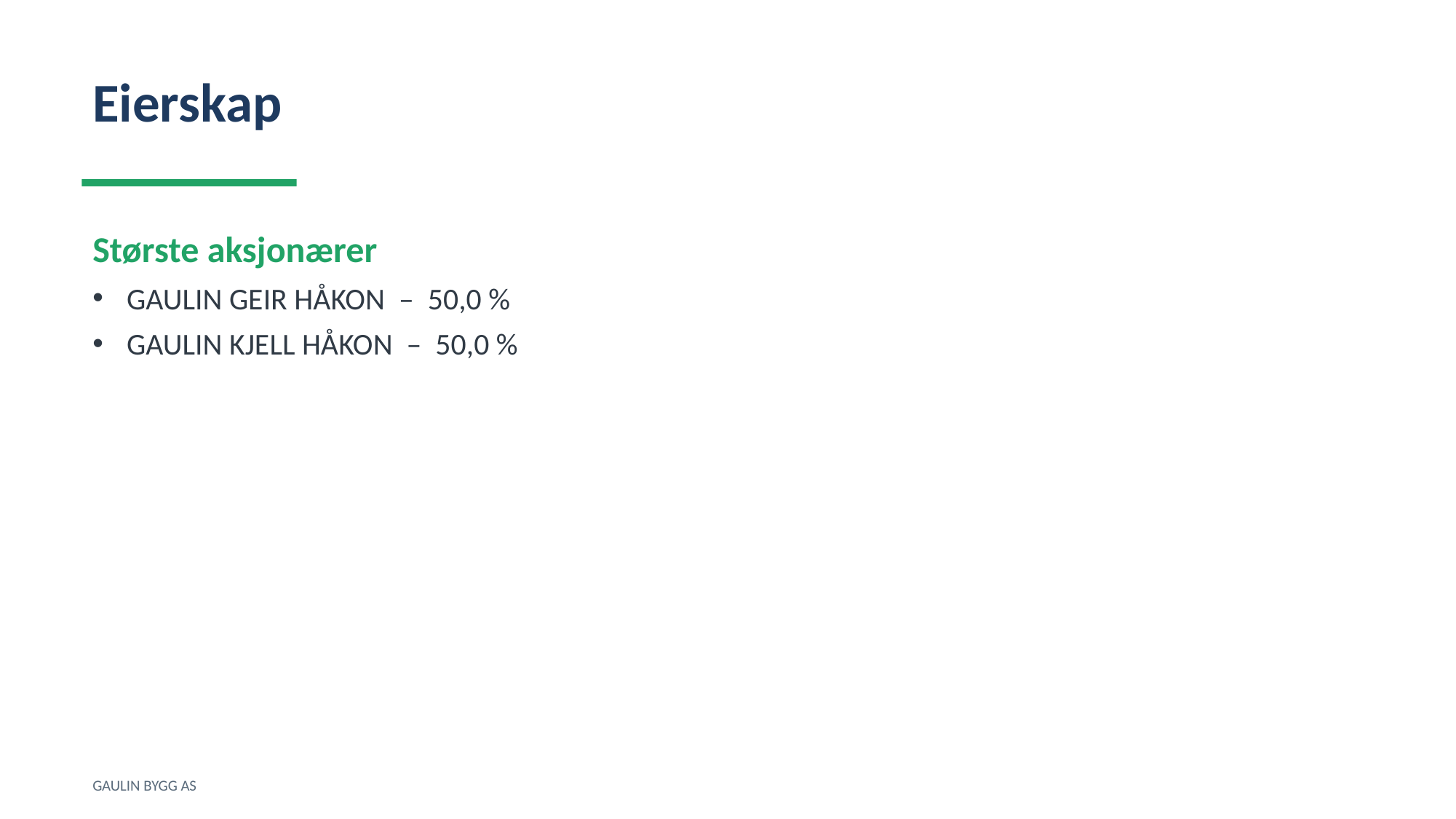

Eierskap

Største aksjonærer
GAULIN GEIR HÅKON  –  50,0 %
GAULIN KJELL HÅKON  –  50,0 %
GAULIN BYGG AS